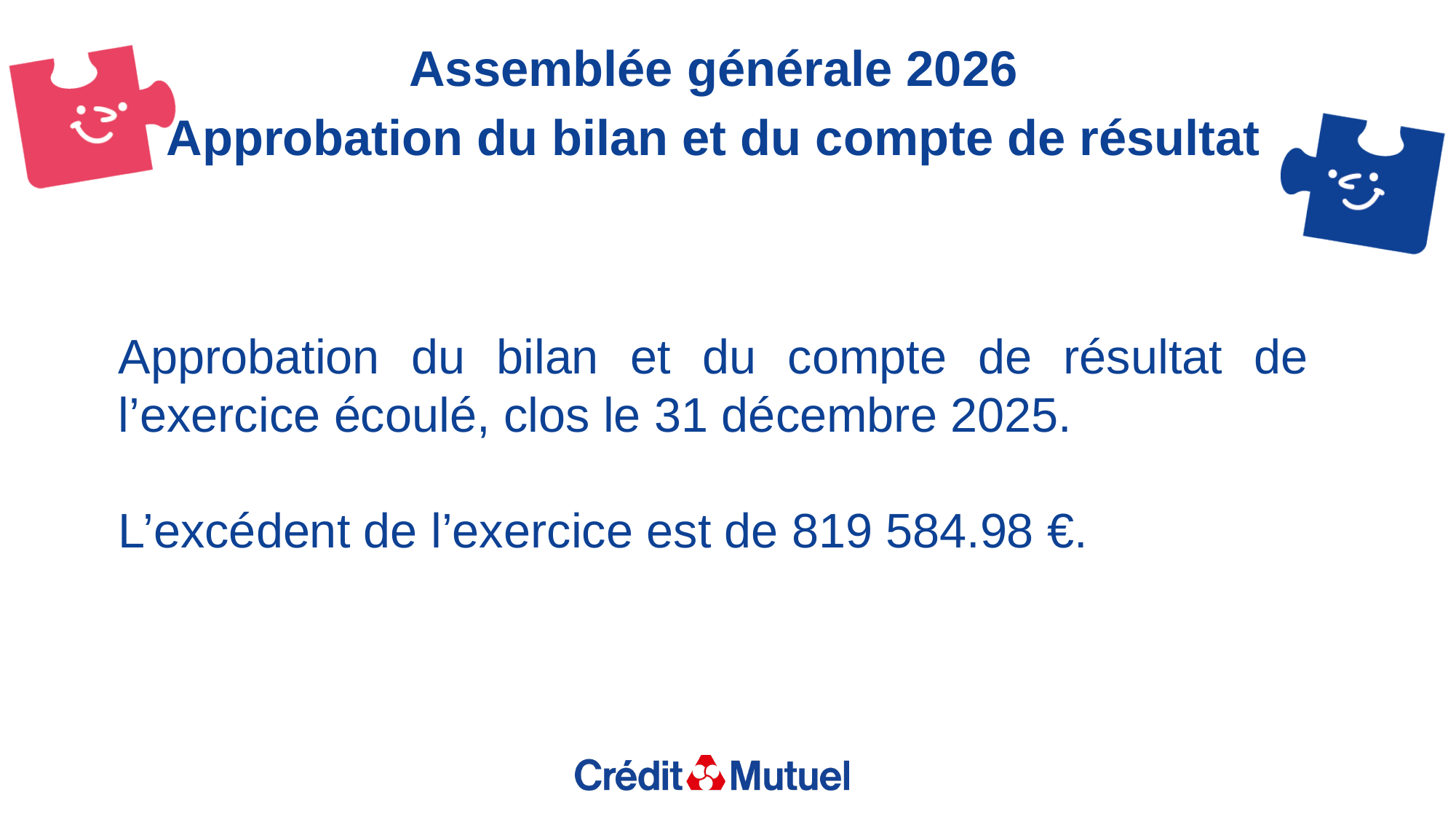

Assemblée générale 2026
Approbation du bilan et du compte de résultat

Approbation du bilan et du compte de résultat de l’exercice écoulé, clos le 31 décembre 2025.

L’excédent de l’exercice est de 819 584.98 €.